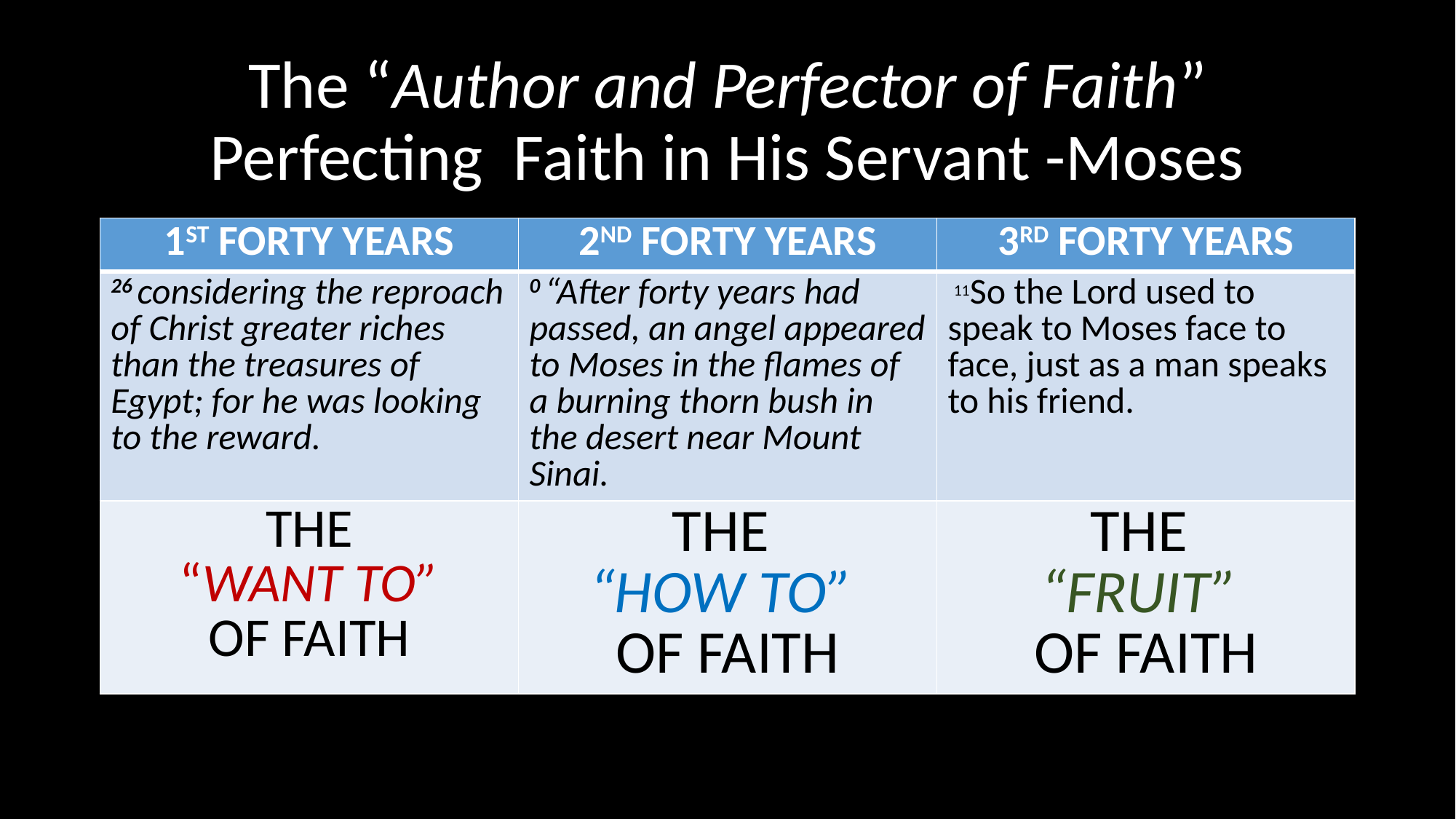

# The “Author and Perfector of Faith” Perfecting  Faith in His Servant -Moses
| 1ST FORTY YEARS | 2ND FORTY YEARS | 3RD FORTY YEARS |
| --- | --- | --- |
| 26 considering the reproach of Christ greater riches than the treasures of Egypt; for he was looking to the reward. | 0 “After forty years had passed, an angel appeared to Moses in the flames of a burning thorn bush in the desert near Mount Sinai. | 11So the Lord used to speak to Moses face to face, just as a man speaks to his friend. |
| THE “WANT TO” OF FAITH | THE “HOW TO” OF FAITH | THE “FRUIT” OF FAITH |